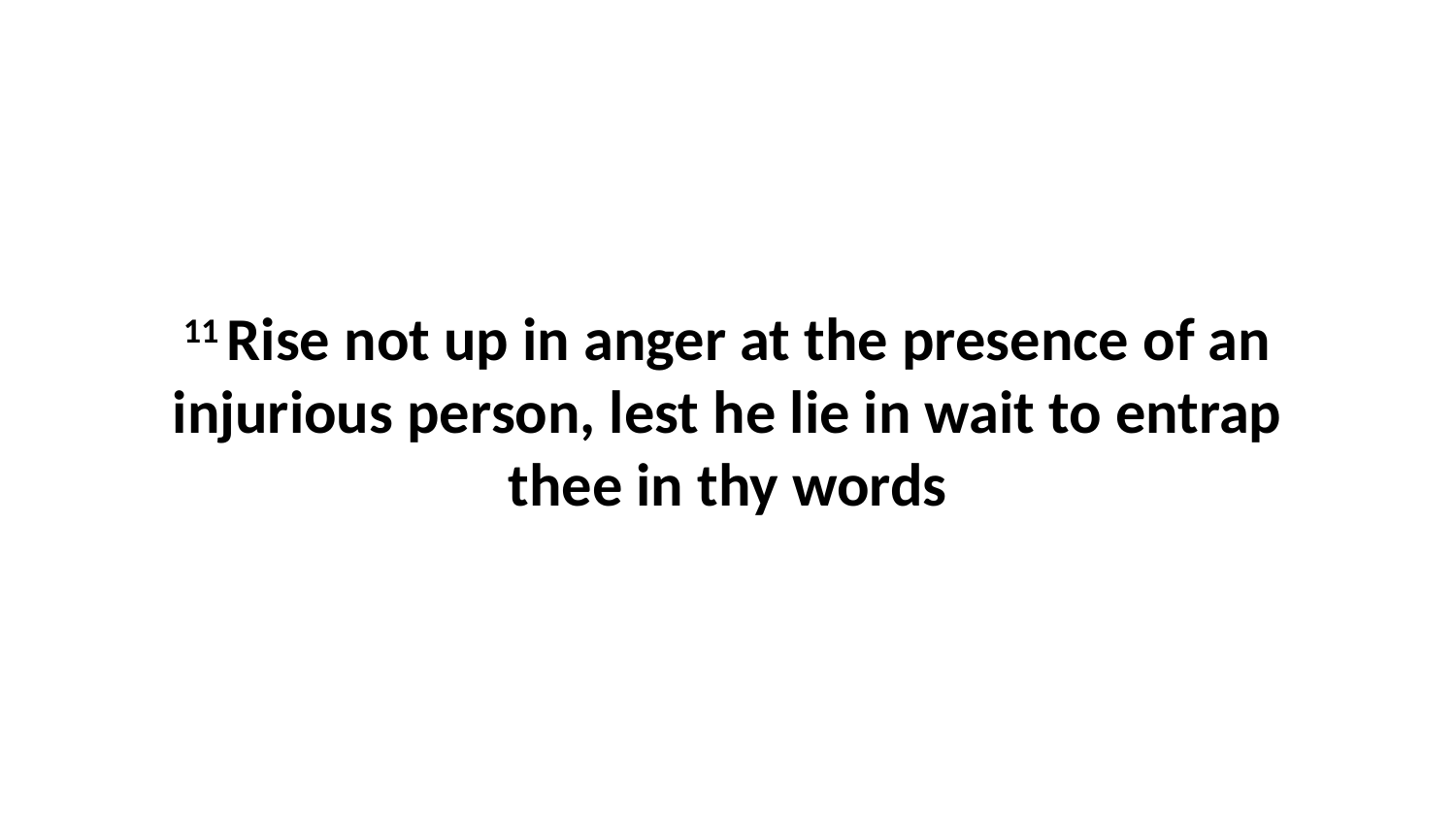

11 Rise not up in anger at the presence of an injurious person, lest he lie in wait to entrap thee in thy words